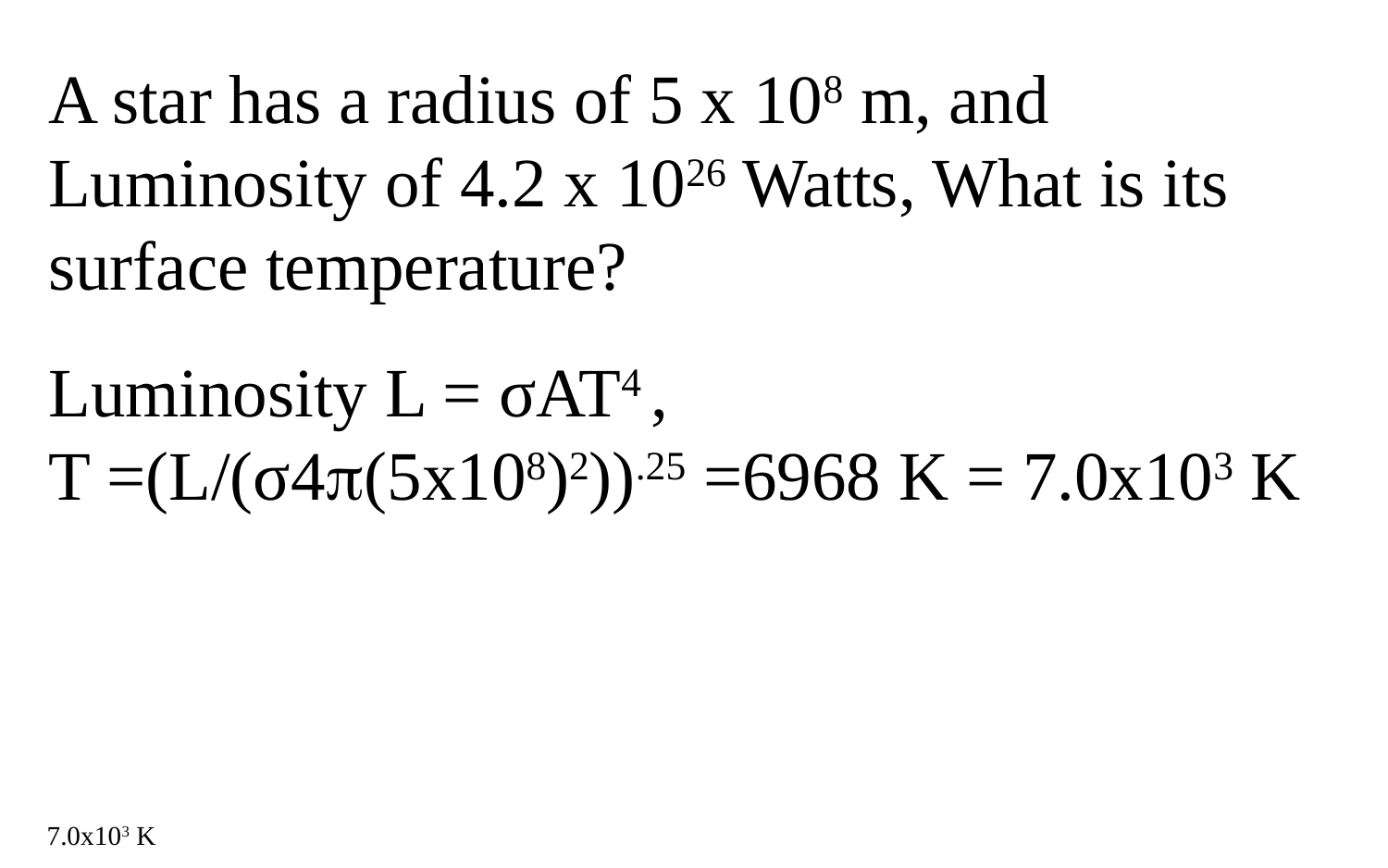

A star has a radius of 5 x 108 m, and Luminosity of 4.2 x 1026 Watts, What is its surface temperature?
Luminosity L = σAT4 ,
T =(L/(σ4π(5x108)2)).25 =6968 K = 7.0x103 K
7.0x103 K